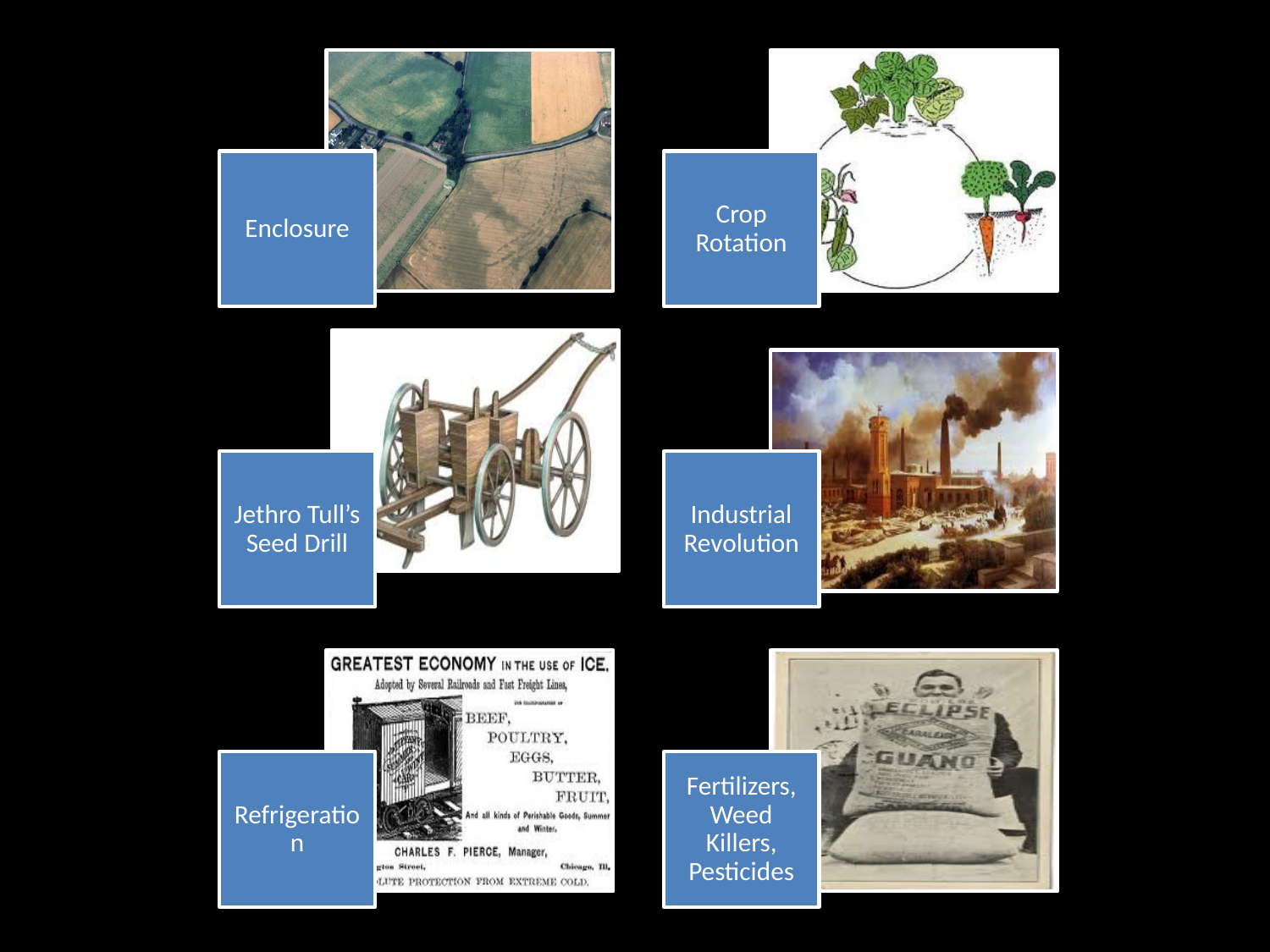

Enclosure
Crop Rotation
Jethro Tull’s Seed Drill
Industrial Revolution
Refrigeration
Fertilizers, Weed Killers, Pesticides